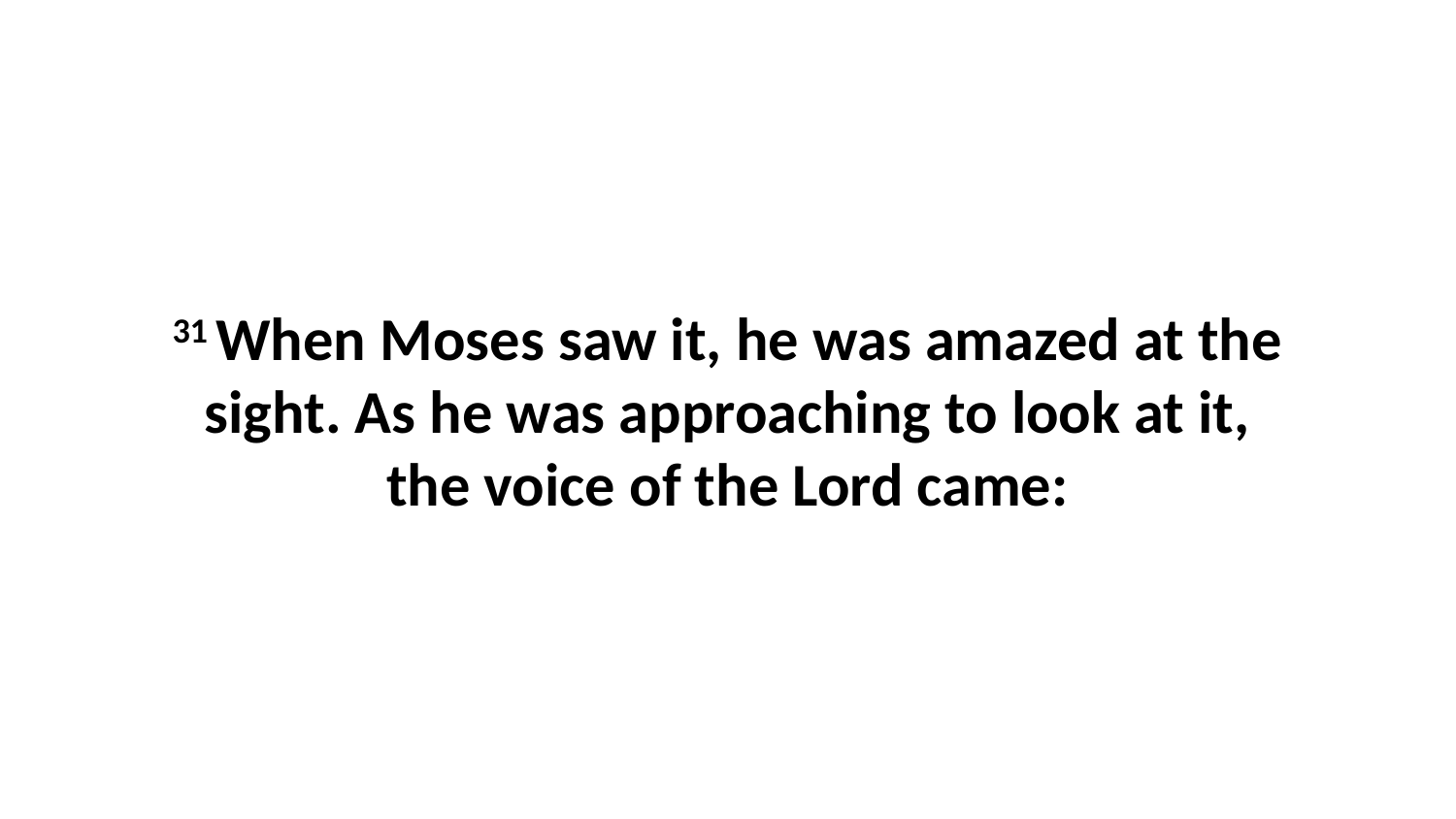

31 When Moses saw it, he was amazed at the sight. As he was approaching to look at it, the voice of the Lord came: